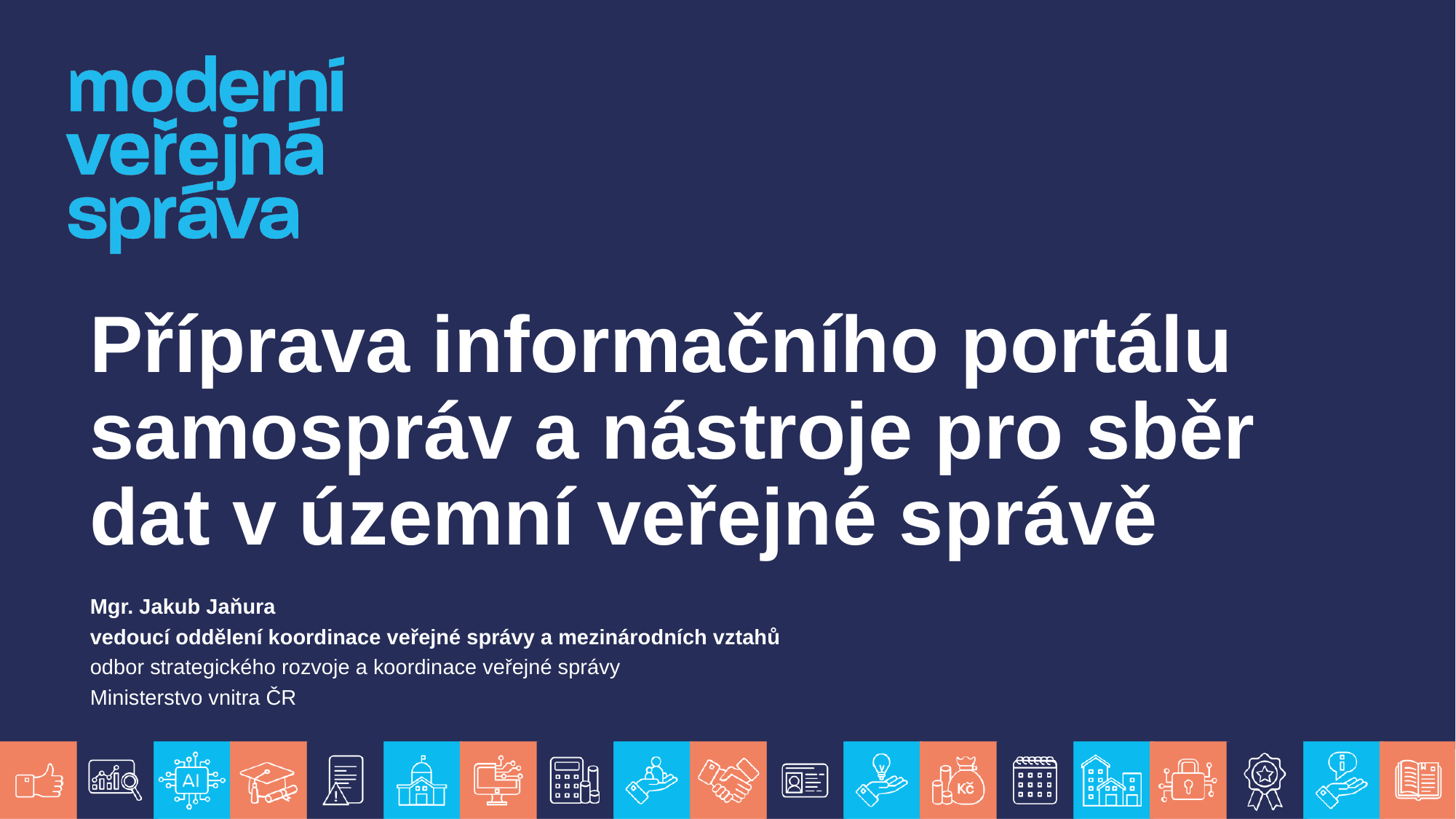

# Příprava informačního portálu samospráv a nástroje pro sběr dat v územní veřejné správě
Mgr. Jakub Jaňura
vedoucí oddělení koordinace veřejné správy a mezinárodních vztahů
odbor strategického rozvoje a koordinace veřejné správy
Ministerstvo vnitra ČR